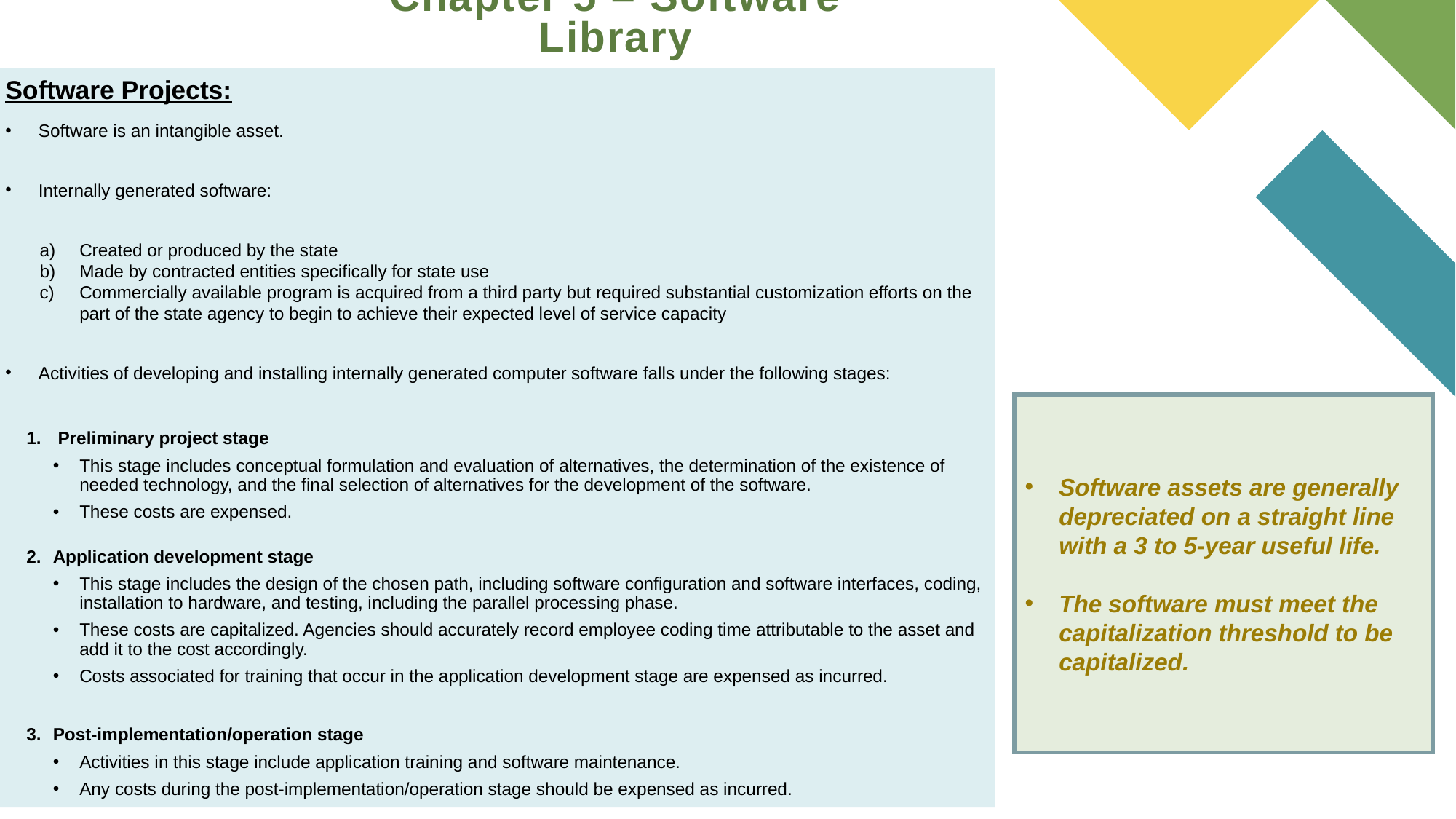

# Chapter 5 – Software Library
Software Projects:

Software is an intangible asset.

Internally generated software:

Created or produced by the state
Made by contracted entities specifically for state use
Commercially available program is acquired from a third party but required substantial customization efforts on the part of the state agency to begin to achieve their expected level of service capacity

Activities of developing and installing internally generated computer software falls under the following stages:

 Preliminary project stage
This stage includes conceptual formulation and evaluation of alternatives, the determination of the existence of needed technology, and the final selection of alternatives for the development of the software.
These costs are expensed.

Application development stage
This stage includes the design of the chosen path, including software configuration and software interfaces, coding, installation to hardware, and testing, including the parallel processing phase.
These costs are capitalized. Agencies should accurately record employee coding time attributable to the asset and add it to the cost accordingly.
Costs associated for training that occur in the application development stage are expensed as incurred.

Post-implementation/operation stage
Activities in this stage include application training and software maintenance.
Any costs during the post-implementation/operation stage should be expensed as incurred.

Software assets are generally depreciated on a straight line with a 3 to 5-year useful life.

The software must meet the capitalization threshold to be capitalized.